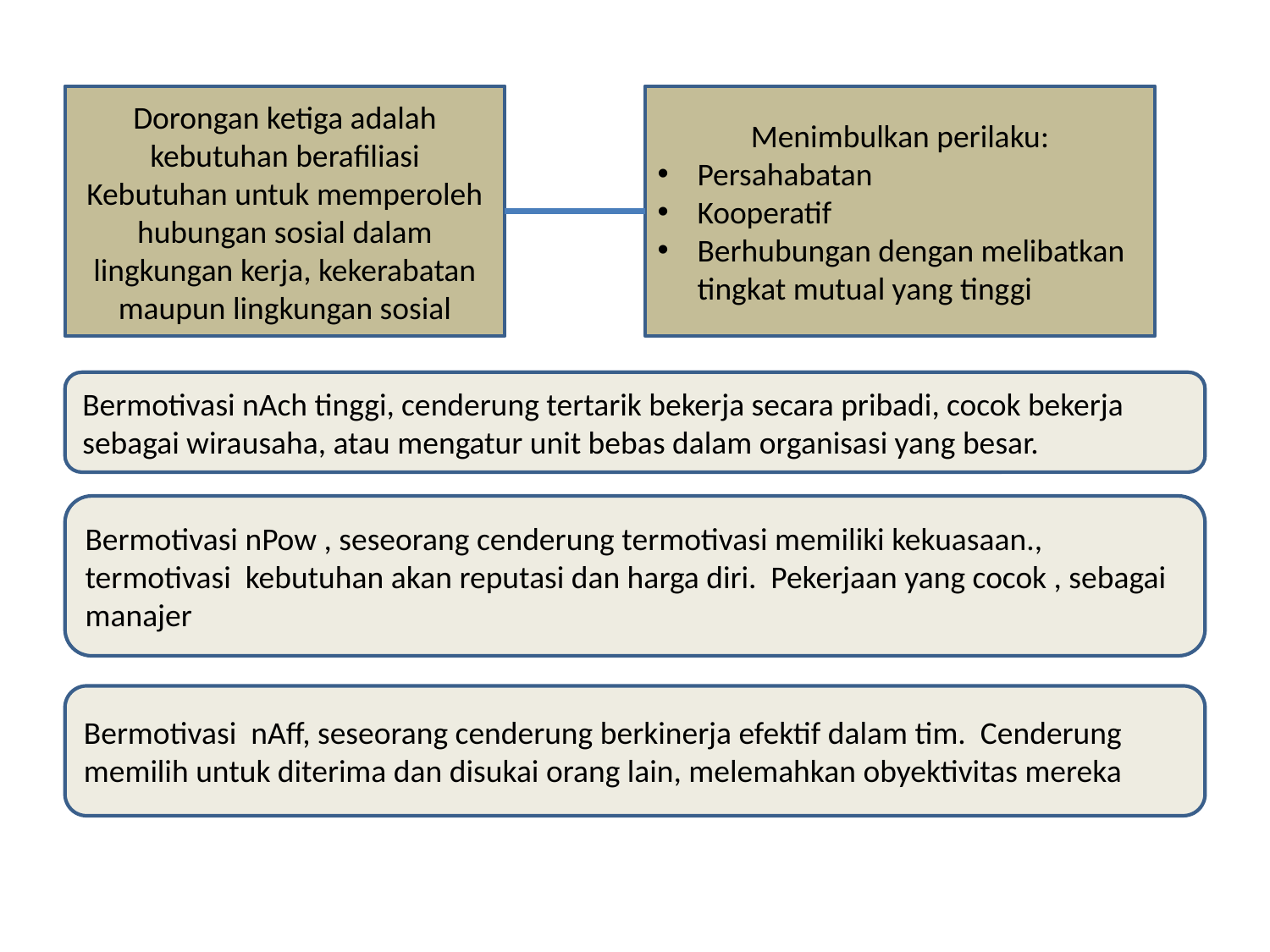

Dorongan ketiga adalah kebutuhan berafiliasi
Kebutuhan untuk memperoleh hubungan sosial dalam lingkungan kerja, kekerabatan maupun lingkungan sosial
Menimbulkan perilaku:
Persahabatan
Kooperatif
Berhubungan dengan melibatkan tingkat mutual yang tinggi
Bermotivasi nAch tinggi, cenderung tertarik bekerja secara pribadi, cocok bekerja sebagai wirausaha, atau mengatur unit bebas dalam organisasi yang besar.
Bermotivasi nPow , seseorang cenderung termotivasi memiliki kekuasaan., termotivasi  kebutuhan akan reputasi dan harga diri.  Pekerjaan yang cocok , sebagai manajer
Bermotivasi  nAff, seseorang cenderung berkinerja efektif dalam tim.  Cenderung memilih untuk diterima dan disukai orang lain, melemahkan obyektivitas mereka